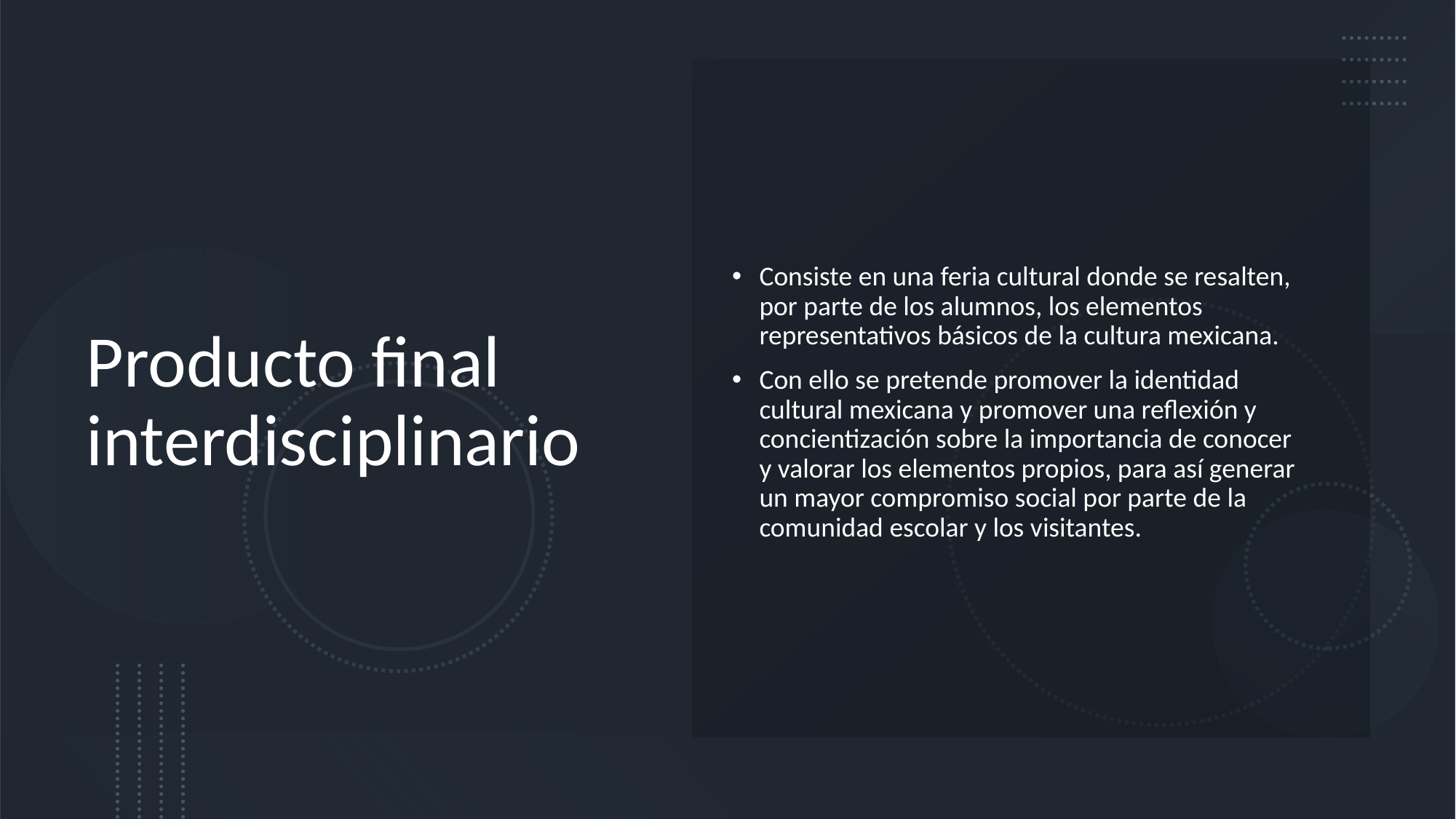

# Producto final interdisciplinario
Consiste en una feria cultural donde se resalten, por parte de los alumnos, los elementos representativos básicos de la cultura mexicana.
Con ello se pretende promover la identidad cultural mexicana y promover una reflexión y concientización sobre la importancia de conocer y valorar los elementos propios, para así generar un mayor compromiso social por parte de la comunidad escolar y los visitantes.